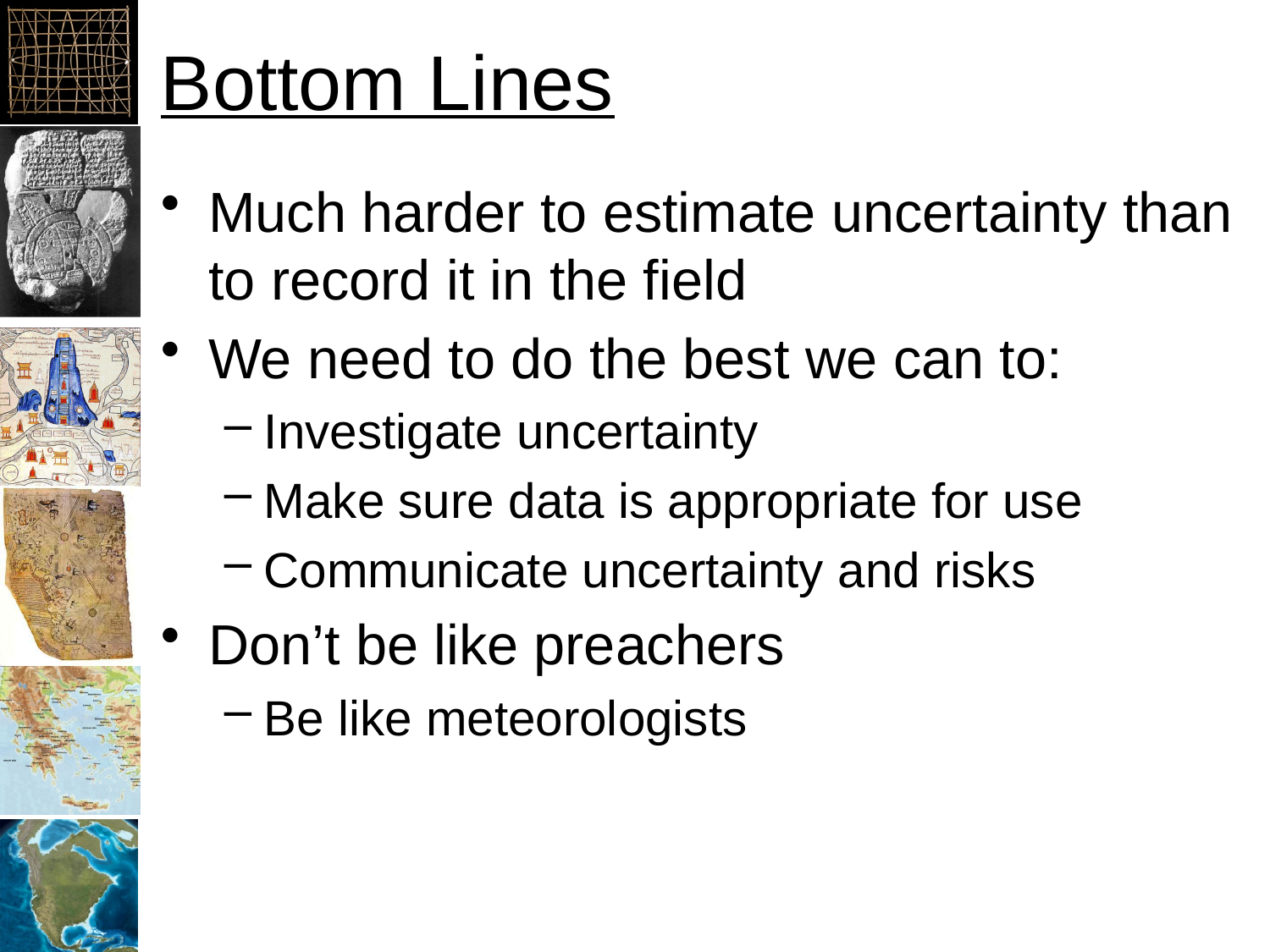

# Bottom Lines
Much harder to estimate uncertainty than to record it in the field
We need to do the best we can to:
Investigate uncertainty
Make sure data is appropriate for use
Communicate uncertainty and risks
Don’t be like preachers
Be like meteorologists